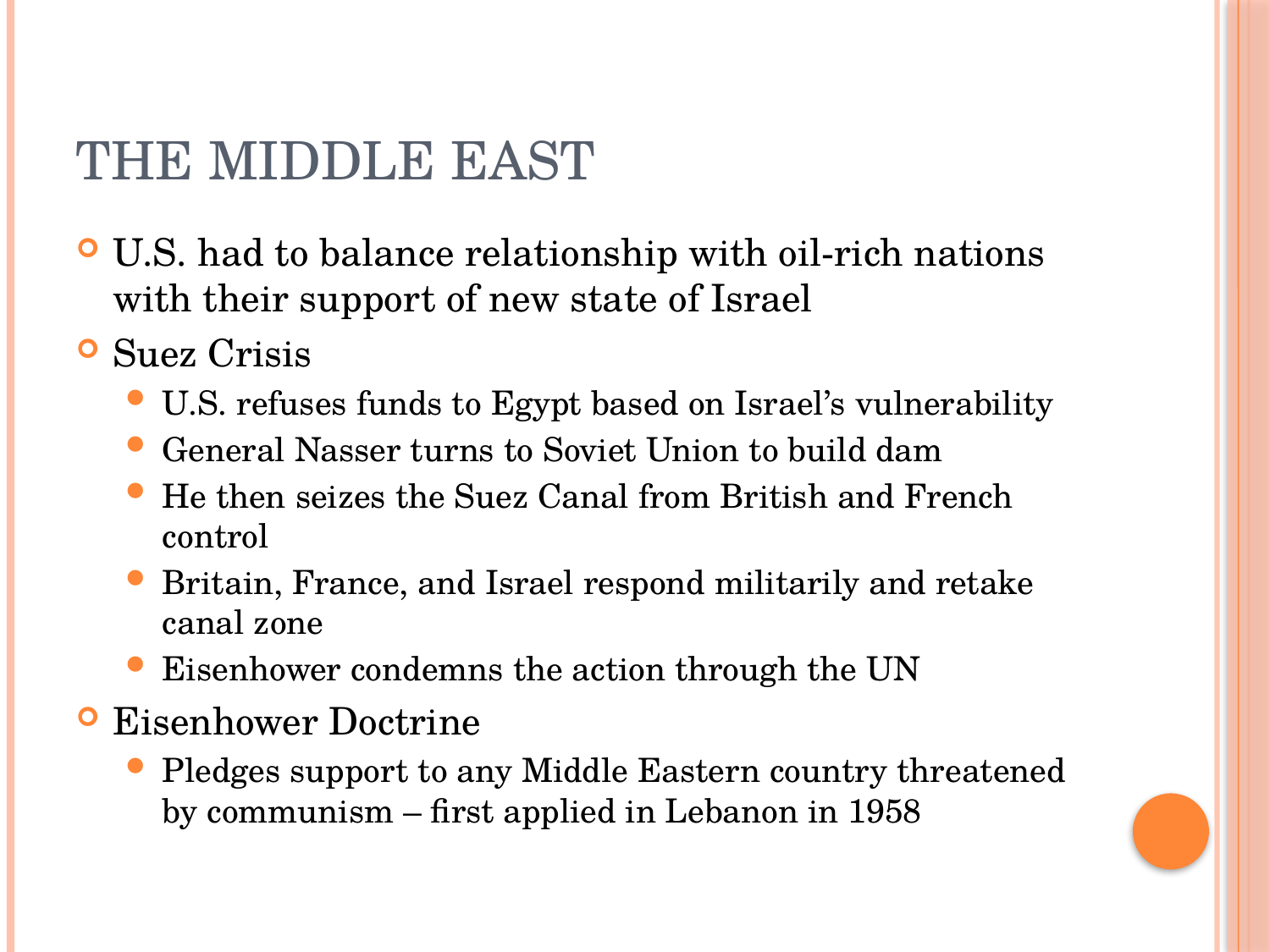

# The Middle East
U.S. had to balance relationship with oil-rich nations with their support of new state of Israel
Suez Crisis
U.S. refuses funds to Egypt based on Israel’s vulnerability
General Nasser turns to Soviet Union to build dam
He then seizes the Suez Canal from British and French control
Britain, France, and Israel respond militarily and retake canal zone
Eisenhower condemns the action through the UN
Eisenhower Doctrine
Pledges support to any Middle Eastern country threatened by communism – first applied in Lebanon in 1958